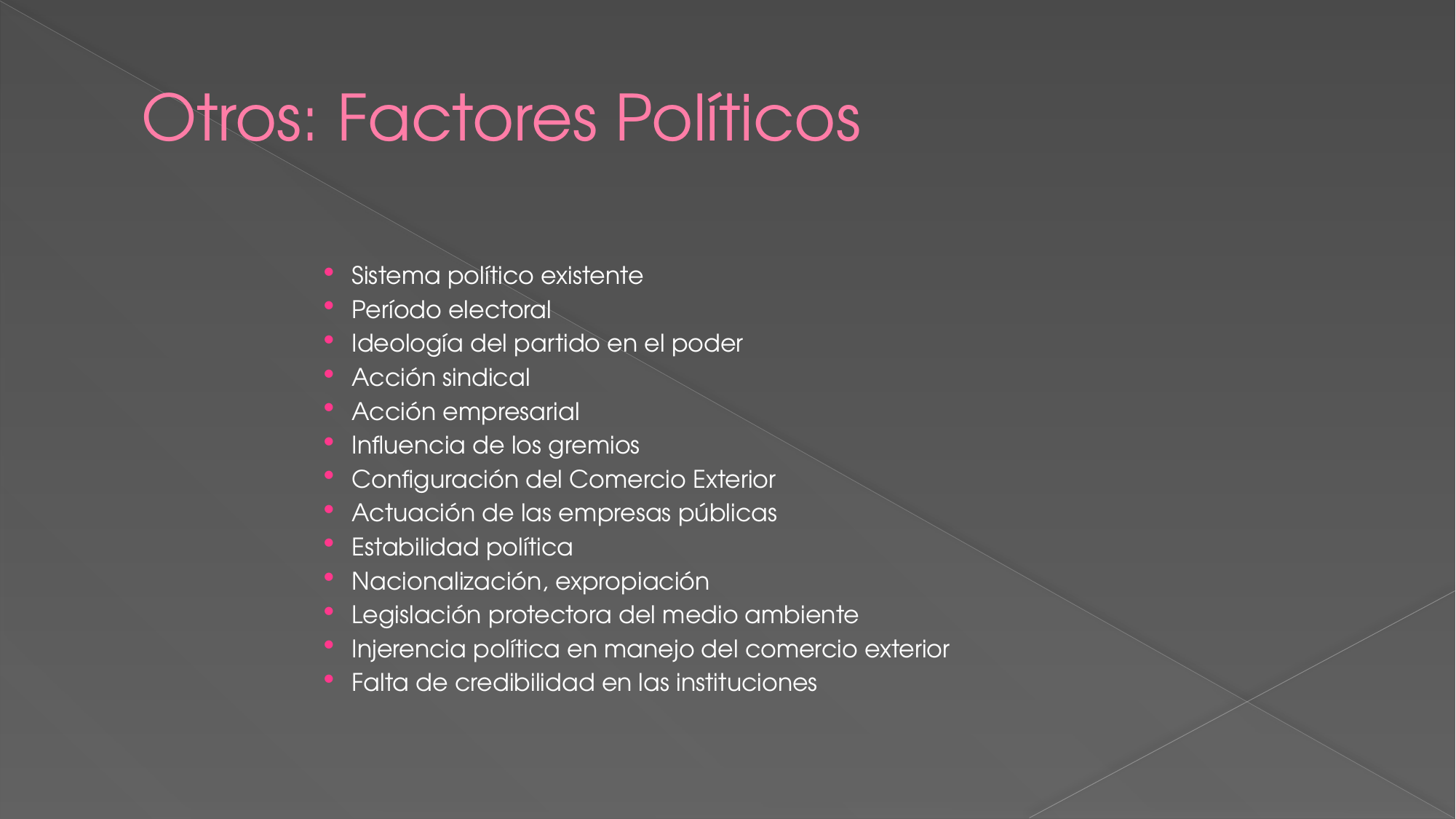

# Otros: Factores Políticos
Sistema político existente
Período electoral
Ideología del partido en el poder
Acción sindical
Acción empresarial
Influencia de los gremios
Configuración del Comercio Exterior
Actuación de las empresas públicas
Estabilidad política
Nacionalización, expropiación
Legislación protectora del medio ambiente
Injerencia política en manejo del comercio exterior
Falta de credibilidad en las instituciones